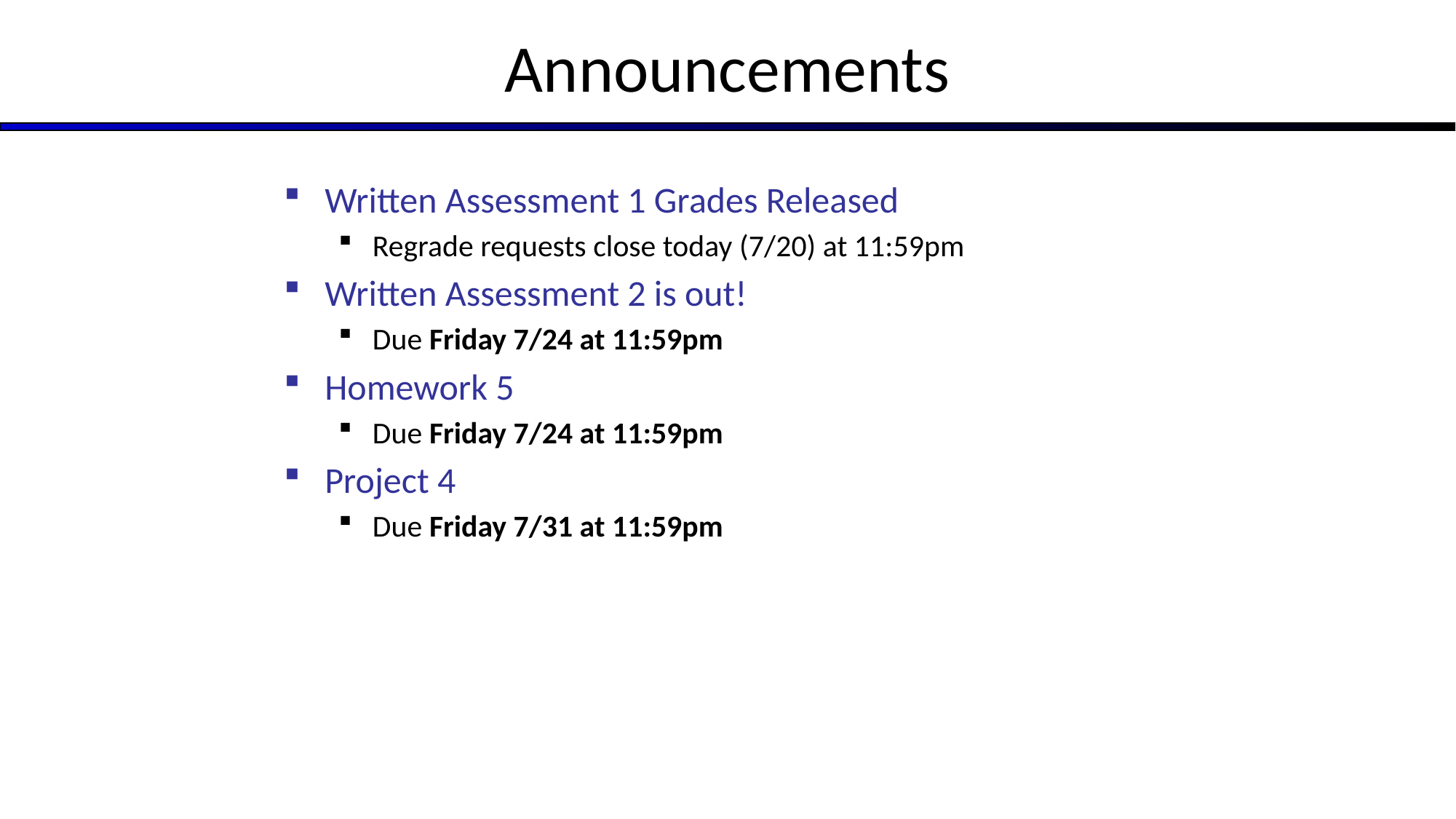

# Announcements

Written Assessment 1 Grades Released
Regrade requests close today (7/20) at 11:59pm
Written Assessment 2 is out!
Due Friday 7/24 at 11:59pm
Homework 5
Due Friday 7/24 at 11:59pm
Project 4
Due Friday 7/31 at 11:59pm